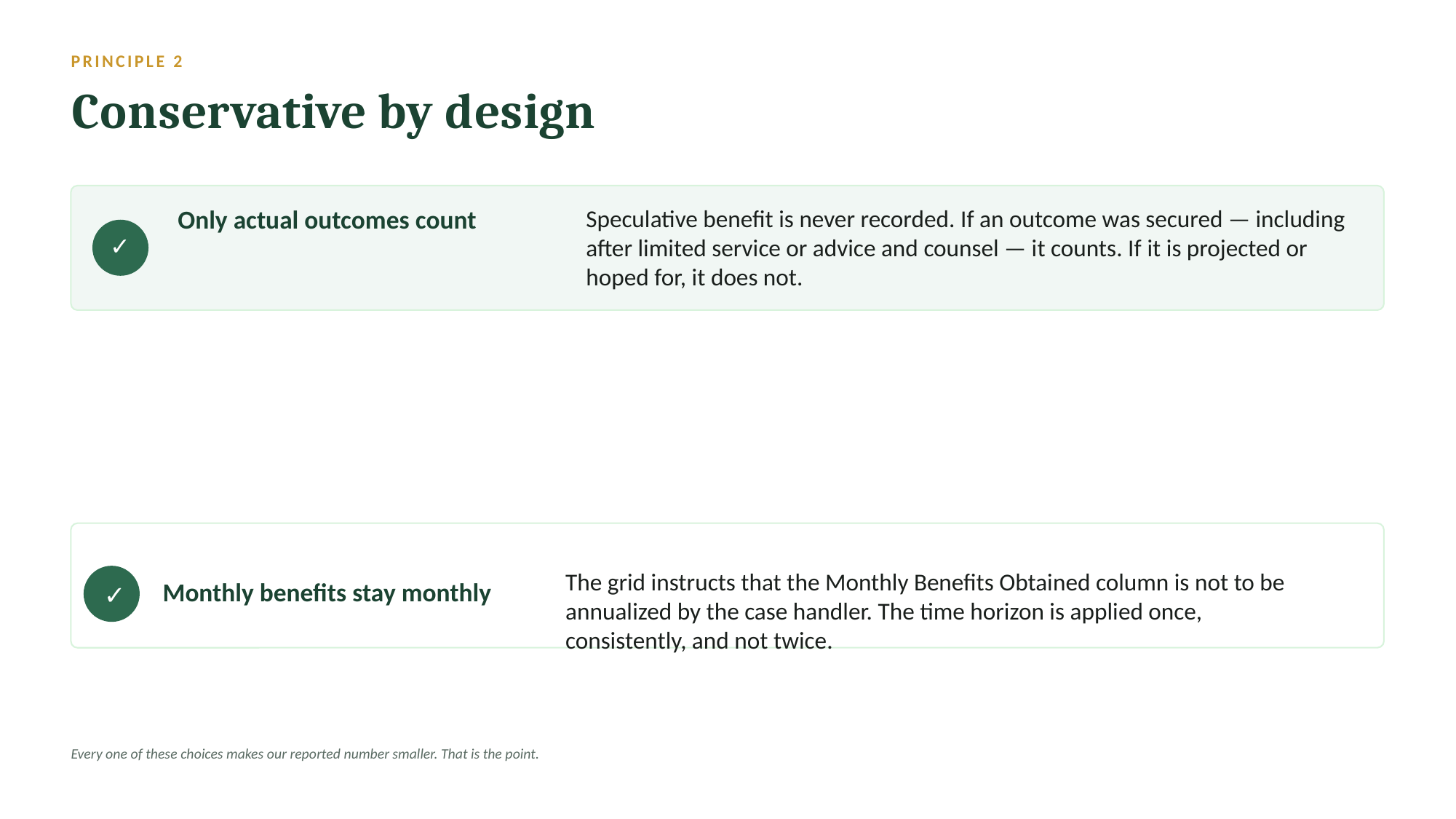

PRINCIPLE 2
Conservative by design

Only actual outcomes count
Speculative benefit is never recorded. If an outcome was secured — including after limited service or advice and counsel — it counts. If it is projected or hoped for, it does not.
✓

✓
The grid instructs that the Monthly Benefits Obtained column is not to be annualized by the case handler. The time horizon is applied once, consistently, and not twice.
Monthly benefits stay monthly
Every one of these choices makes our reported number smaller. That is the point.